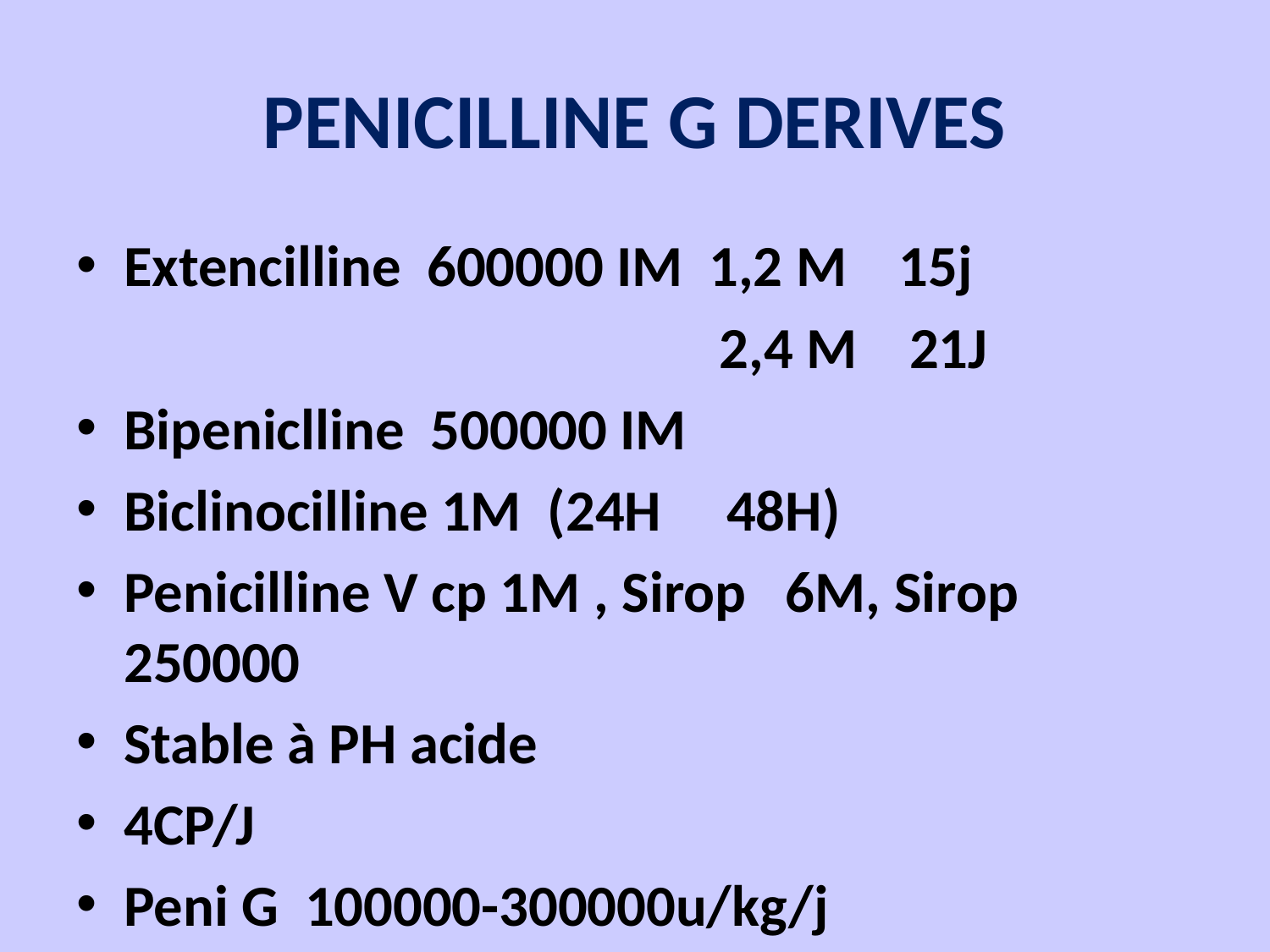

# PENICILLINE G DERIVES
Extencilline  600000 IM  1,2 M    15j
                                                 2,4 M    21J
Bipeniclline  500000 IM
Biclinocilline 1M  (24H     48H)
Penicilline V cp 1M , Sirop   6M, Sirop  250000
Stable à PH acide
4CP/J
Peni G  100000-300000u/kg/j